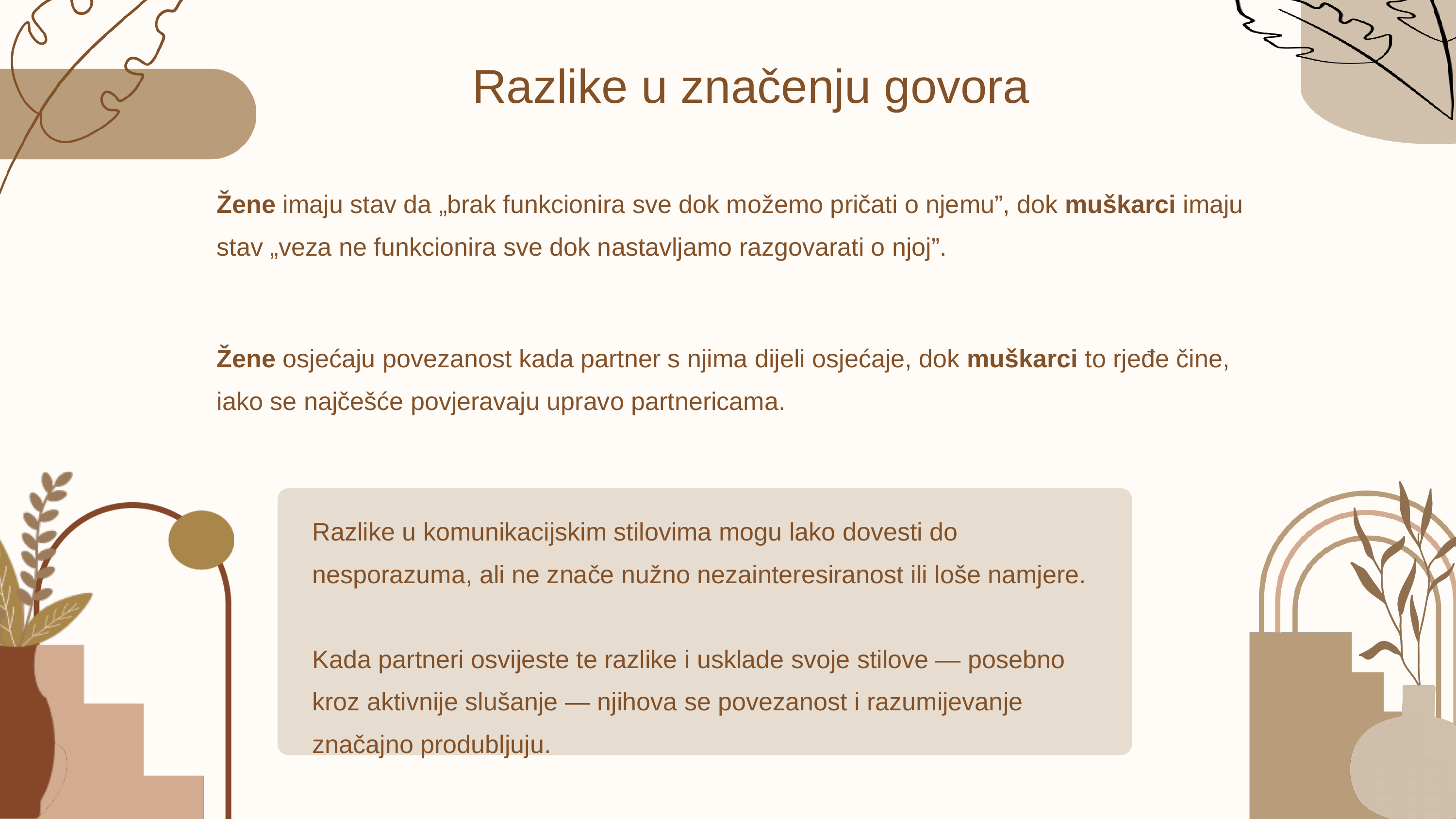

Razlike u značenju govora
Žene imaju stav da „brak funkcionira sve dok možemo pričati o njemu”, dok muškarci imaju stav „veza ne funkcionira sve dok nastavljamo razgovarati o njoj”.
Žene osjećaju povezanost kada partner s njima dijeli osjećaje, dok muškarci to rjeđe čine, iako se najčešće povjeravaju upravo partnericama.

Razlike u komunikacijskim stilovima mogu lako dovesti do nesporazuma, ali ne znače nužno nezainteresiranost ili loše namjere.

Kada partneri osvijeste te razlike i usklade svoje stilove — posebno kroz aktivnije slušanje — njihova se povezanost i razumijevanje značajno produbljuju.